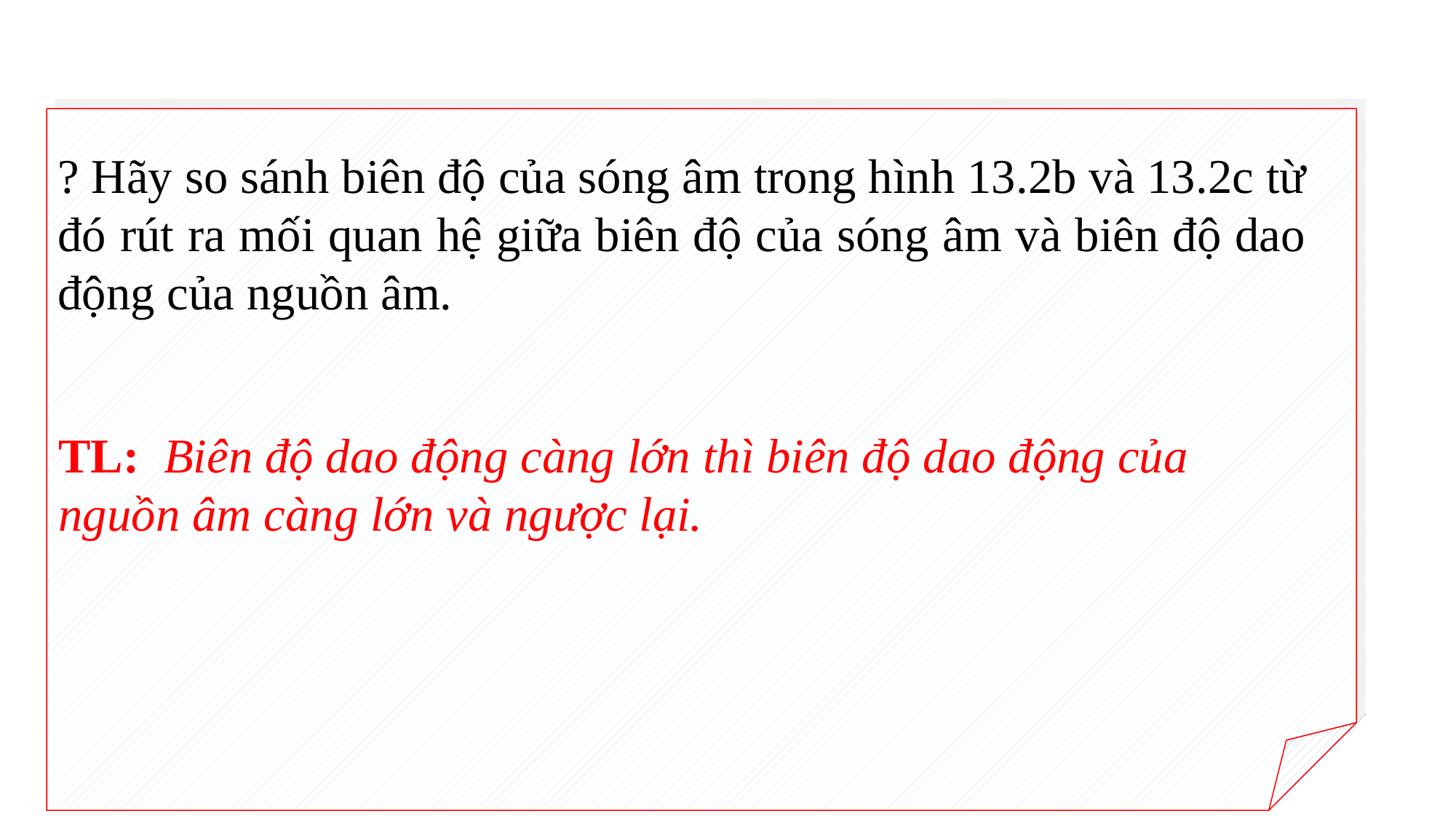

? Hãy so sánh biên độ của sóng âm trong hình 13.2b và 13.2c từ đó rút ra mối quan hệ giữa biên độ của sóng âm và biên độ dao động của nguồn âm.

TL:  Biên độ dao động càng lớn thì biên độ dao động của nguồn âm càng lớn và ngược lại.